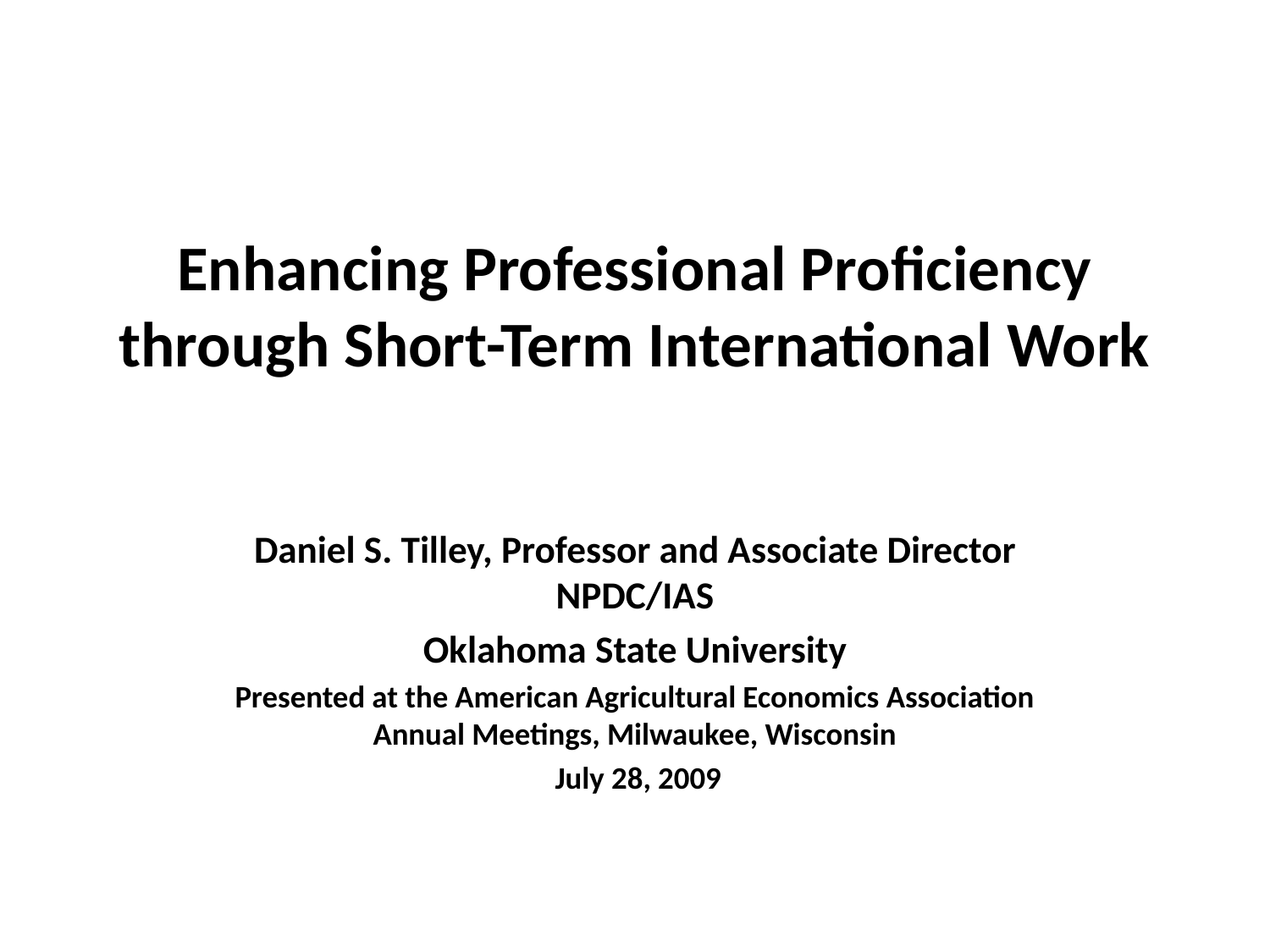

# Enhancing Professional Proficiency through Short-Term International Work
Daniel S. Tilley, Professor and Associate Director NPDC/IAS
Oklahoma State University
Presented at the American Agricultural Economics Association Annual Meetings, Milwaukee, Wisconsin
 July 28, 2009